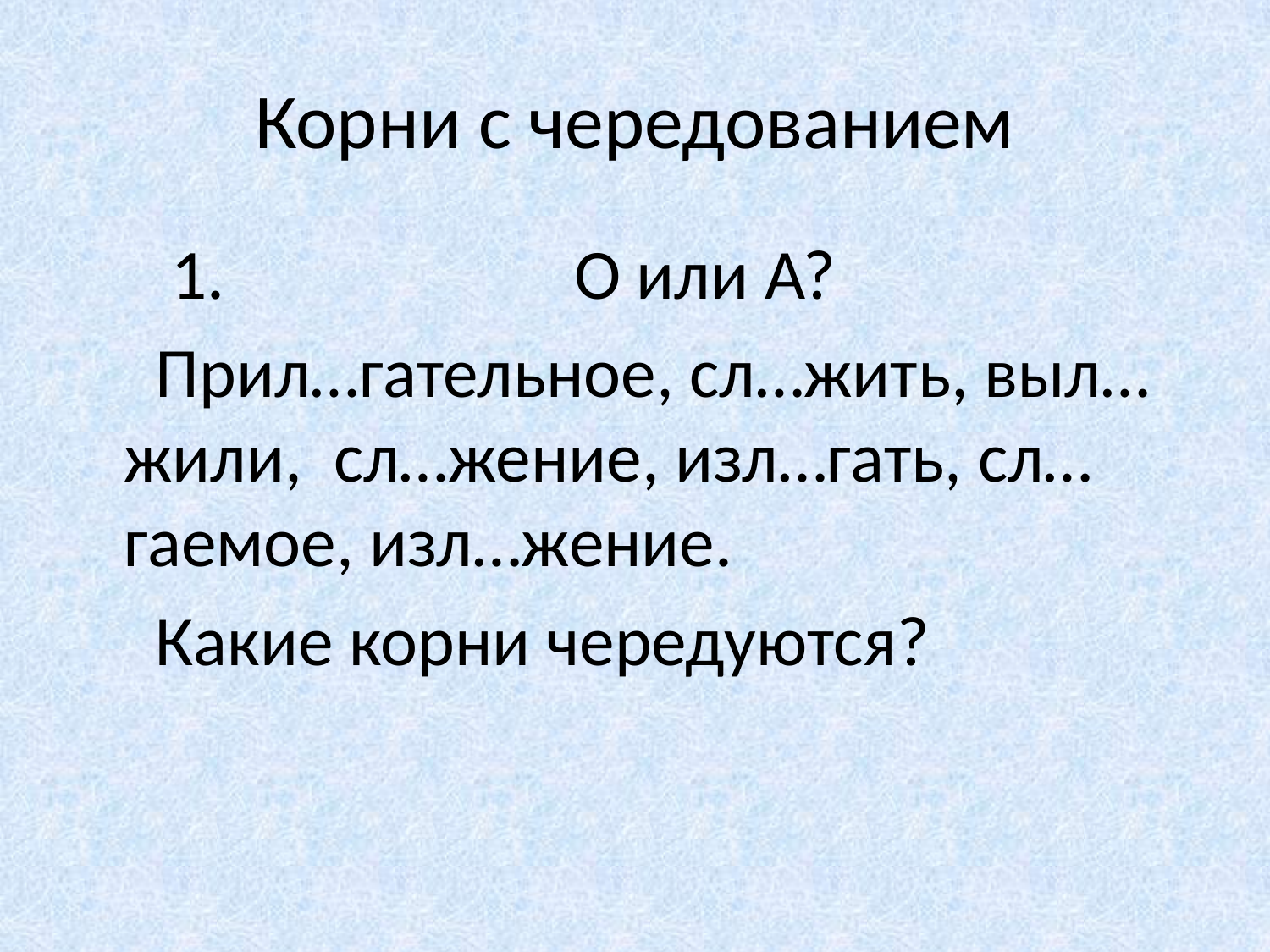

# Корни с чередованием
      1.                      О или А?
     Прил…гательное, сл…жить, выл…жили,  сл…жение, изл…гать, сл…гаемое, изл…жение.
     Какие корни чередуются?